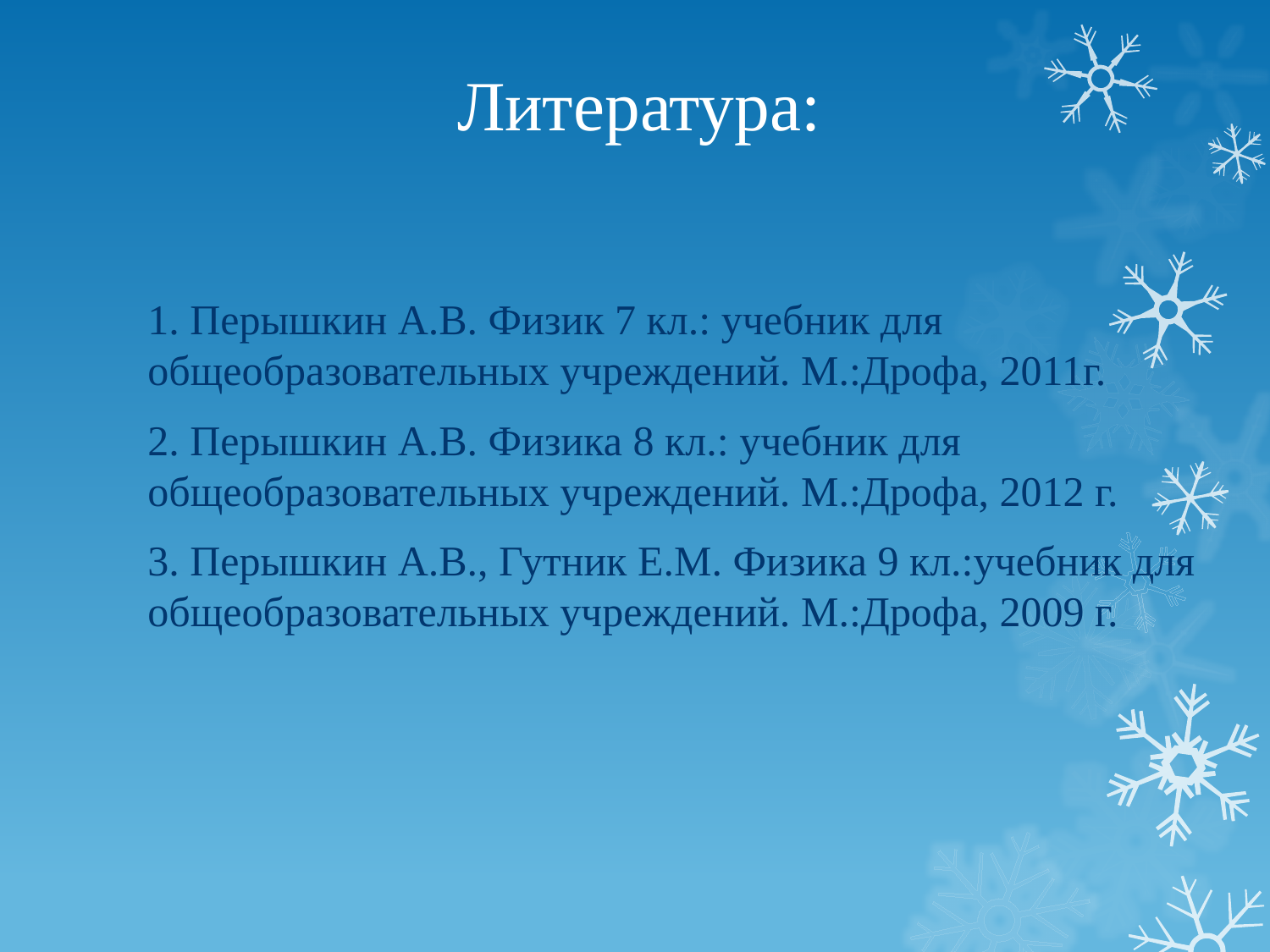

# Литература:
1. Перышкин А.В. Физик 7 кл.: учебник для общеобразовательных учреждений. М.:Дрофа, 2011г.
2. Перышкин А.В. Физика 8 кл.: учебник для общеобразовательных учреждений. М.:Дрофа, 2012 г.
3. Перышкин А.В., Гутник Е.М. Физика 9 кл.:учебник для общеобразовательных учреждений. М.:Дрофа, 2009 г.